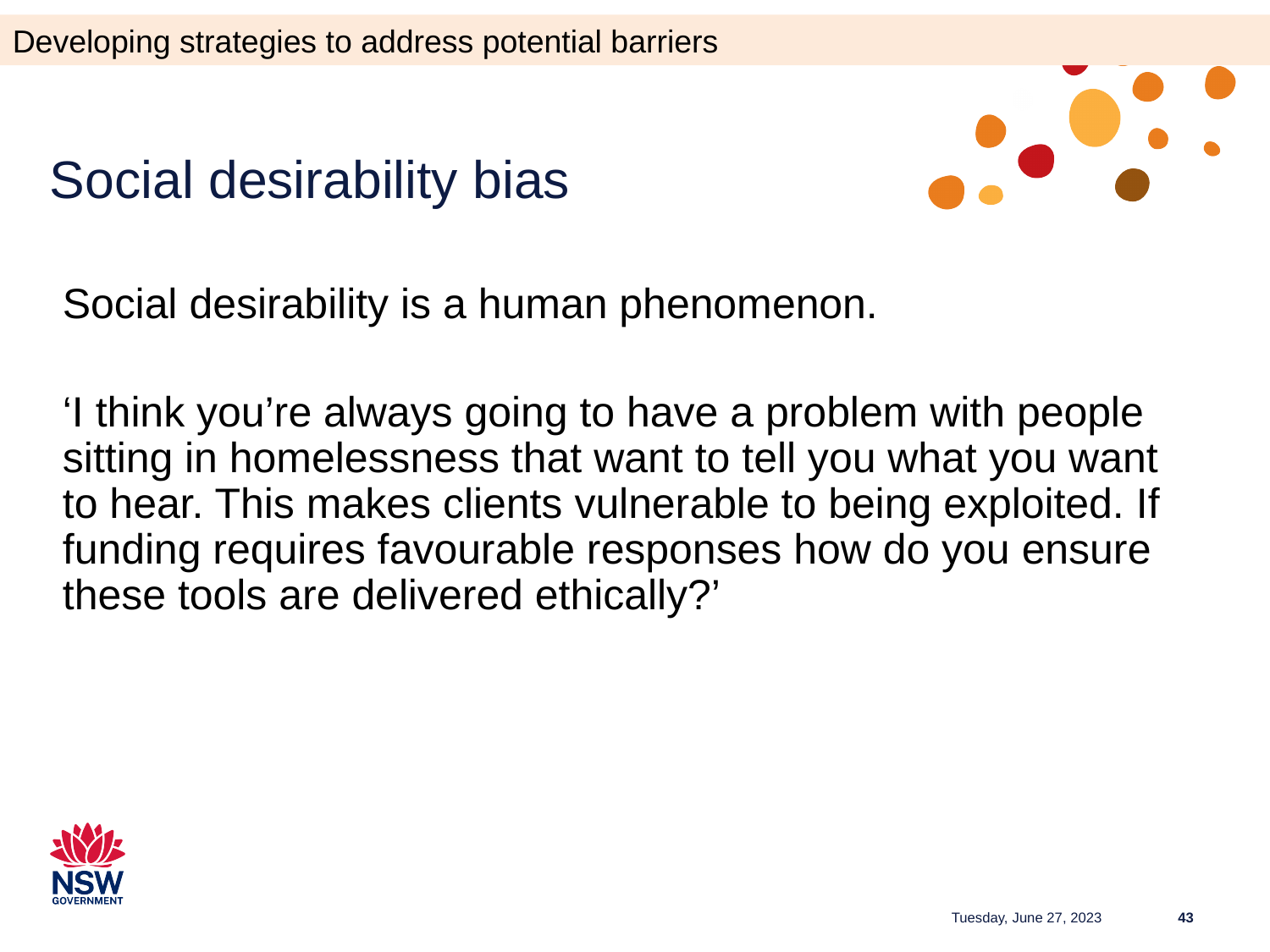

Developing strategies to address potential barriers
# Social desirability bias
Social desirability is a human phenomenon.

‘I think you’re always going to have a problem with people sitting in homelessness that want to tell you what you want to hear. This makes clients vulnerable to being exploited. If funding requires favourable responses how do you ensure these tools are delivered ethically?’

Tuesday, June 27, 2023
43